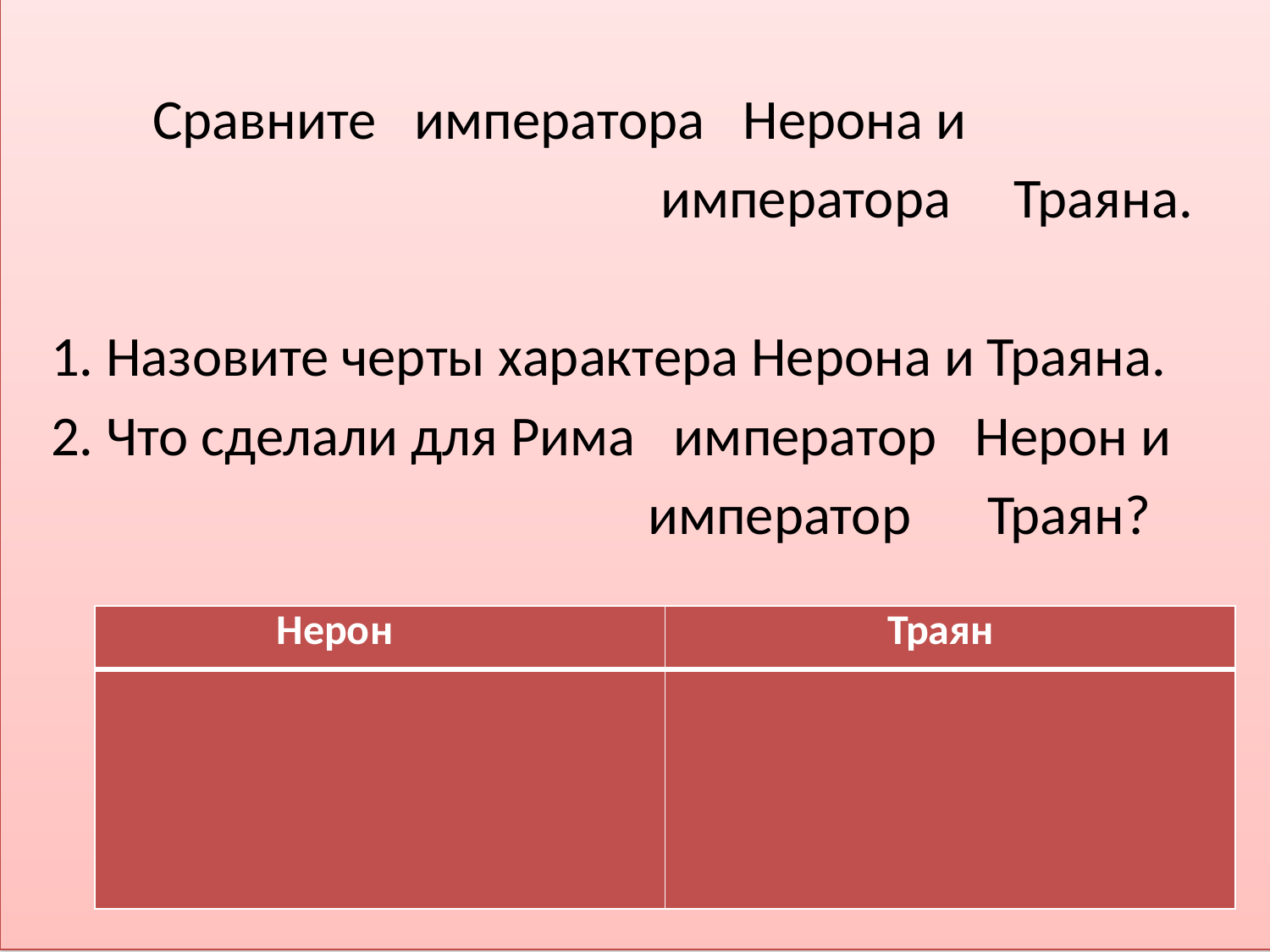

Сравните   императора   Нерона и
                                                   императора     Траяна.

   1. Назовите черты характера Нерона и Траяна.
   2. Что сделали для Рима   император   Нерон и
                                                  император      Траян?

| Нерон | Траян |
| --- | --- |
|  |  |